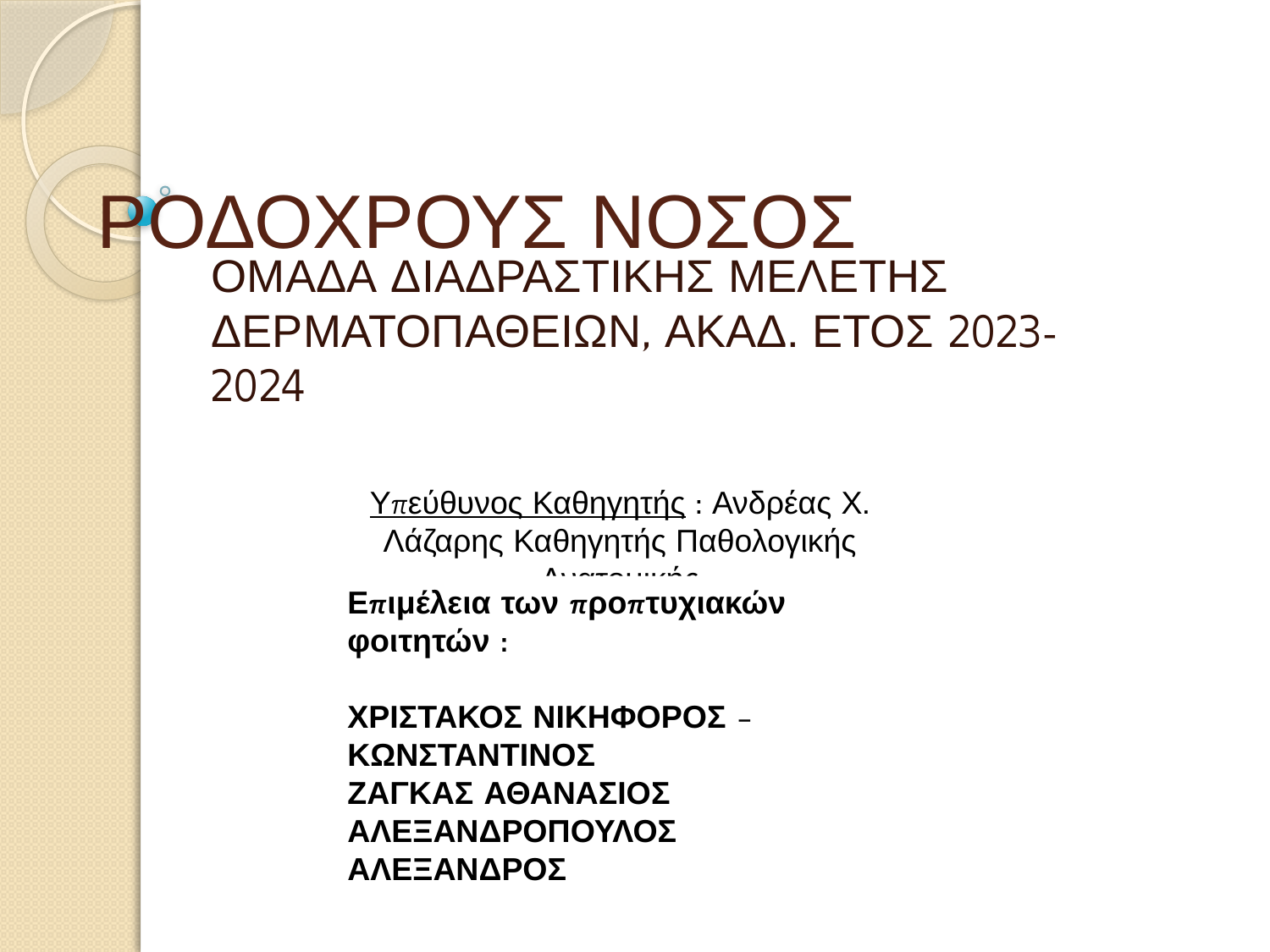

# ΡΟΔΟΧΡΟΥΣ ΝΟΣΟΣ
ΟΜ﻿ΑΔΑ ΔΙΑΔΡΑΣΤΙΚΗΣ ΜΕΛΕΤΗΣ ΔΕΡΜΑΤΟΠΑΘΕΙΩΝ, ΑΚΑΔ. ΕΤΟΣ 2023-2024

Υπεύθυνος Καθηγητής : Ανδρέας Χ. Λάζαρης Καθηγητής Παθολογικής Ανατομικής

Επιμέλεια των προπτυχιακών φοιτητών :

ΧΡΙΣΤΑΚΟΣ ΝΙΚΗΦΟΡΟΣ –ΚΩΝΣΤΑΝΤΙΝΟΣ
ΖΑΓΚΑΣ ΑΘΑΝΑΣΙΟΣ
ΑΛΕΞΑΝΔΡΟΠΟΥΛΟΣ ΑΛΕΞΑΝΔΡΟΣ